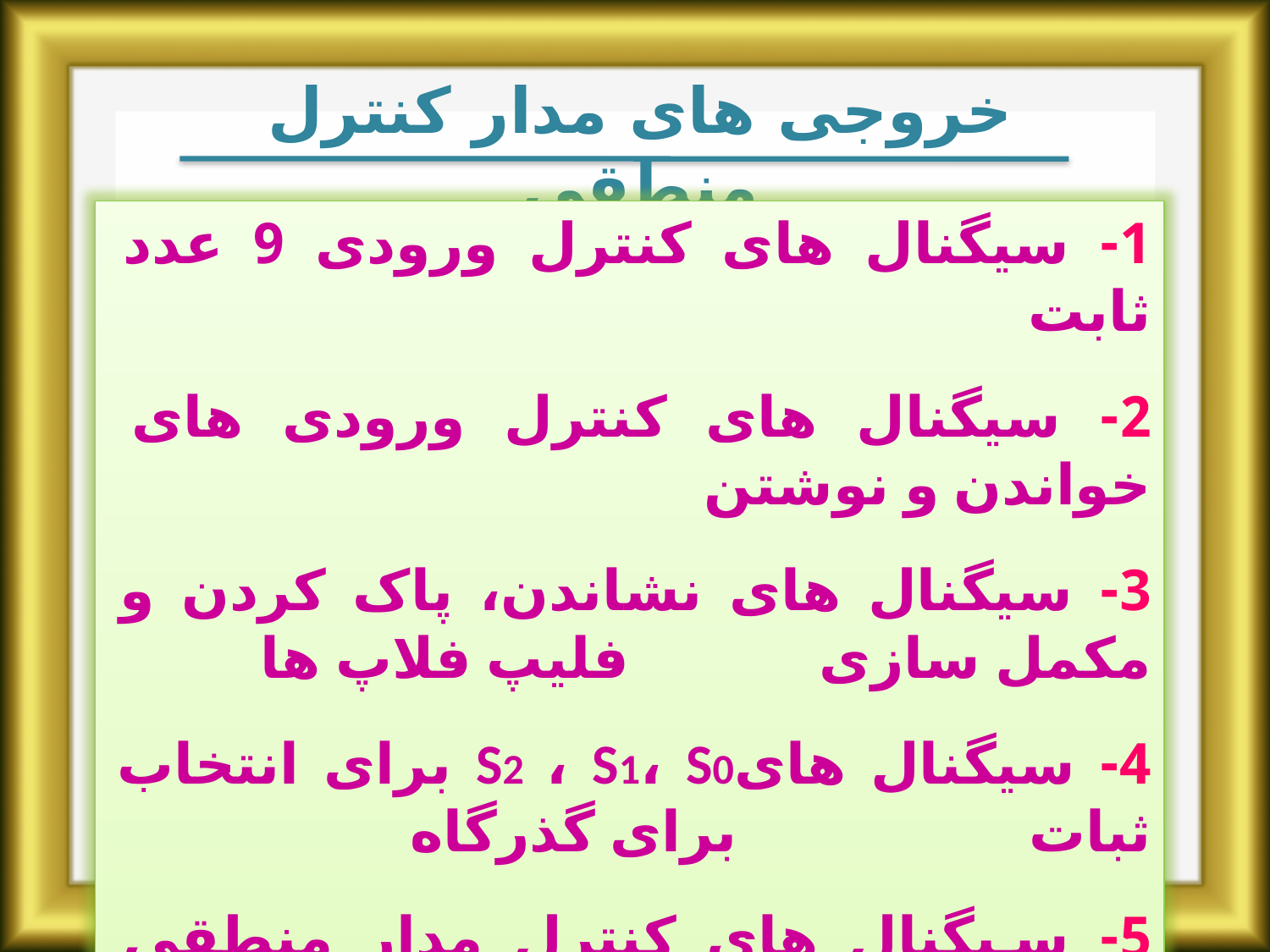

خروجی های مدار کنترل منطقی
1- سیگنال های کنترل ورودی 9 عدد ثابت

2- سیگنال های کنترل ورودی های خواندن و نوشتن

3- سیگنال های نشاندن، پاک کردن و مکمل سازی             فلیپ فلاپ ها

4- سیگنال هایS2 ، S1، S0 برای انتخاب ثبات                    برای گذرگاه

5- سیگنال های کنترل مدار منطقی جمع کننده AC